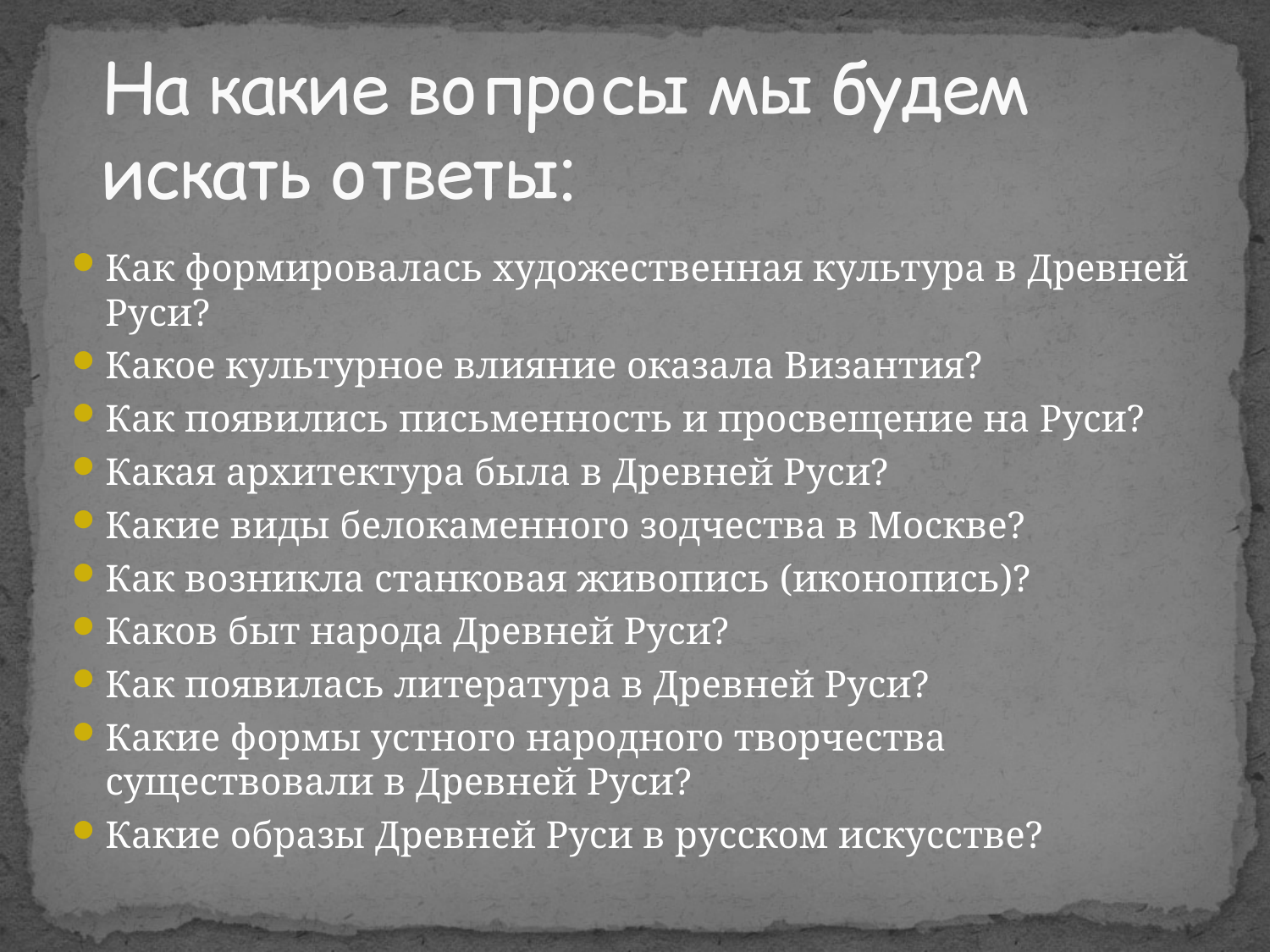

# На какие вопросы мы будем искать ответы:
Как формировалась художественная культура в Древней Руси?
Какое культурное влияние оказала Византия?
Как появились письменность и просвещение на Руси?
Какая архитектура была в Древней Руси?
Какие виды белокаменного зодчества в Москве?
Как возникла станковая живопись (иконопись)?
Каков быт народа Древней Руси?
Как появилась литература в Древней Руси?
Какие формы устного народного творчества существовали в Древней Руси?
Какие образы Древней Руси в русском искусстве?